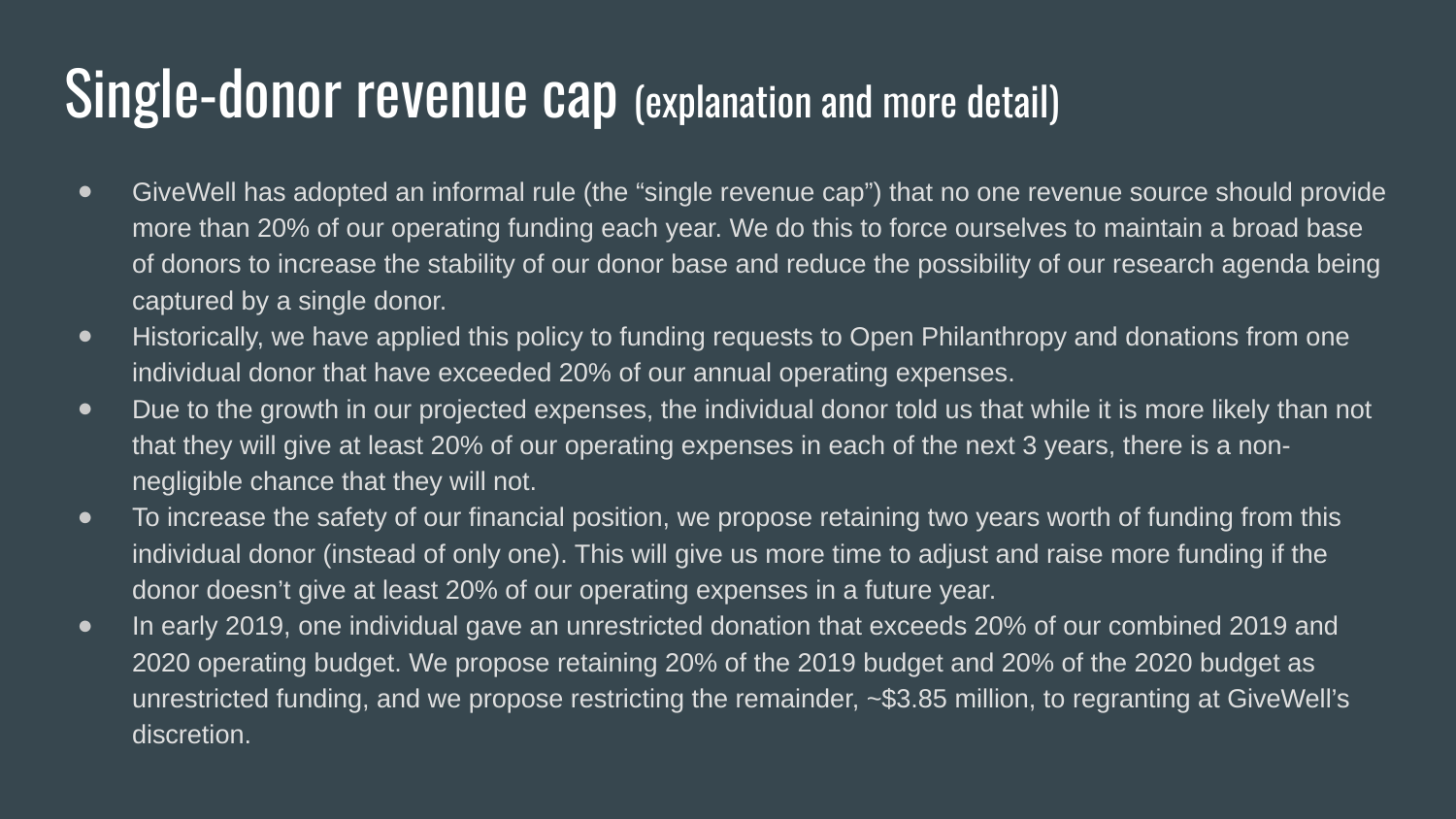

# Single-donor revenue cap (explanation and more detail)
GiveWell has adopted an informal rule (the “single revenue cap”) that no one revenue source should provide more than 20% of our operating funding each year. We do this to force ourselves to maintain a broad base of donors to increase the stability of our donor base and reduce the possibility of our research agenda being captured by a single donor.
Historically, we have applied this policy to funding requests to Open Philanthropy and donations from one individual donor that have exceeded 20% of our annual operating expenses.
Due to the growth in our projected expenses, the individual donor told us that while it is more likely than not that they will give at least 20% of our operating expenses in each of the next 3 years, there is a non-negligible chance that they will not.
To increase the safety of our financial position, we propose retaining two years worth of funding from this individual donor (instead of only one). This will give us more time to adjust and raise more funding if the donor doesn’t give at least 20% of our operating expenses in a future year.
In early 2019, one individual gave an unrestricted donation that exceeds 20% of our combined 2019 and 2020 operating budget. We propose retaining 20% of the 2019 budget and 20% of the 2020 budget as unrestricted funding, and we propose restricting the remainder, ~$3.85 million, to regranting at GiveWell’s discretion.